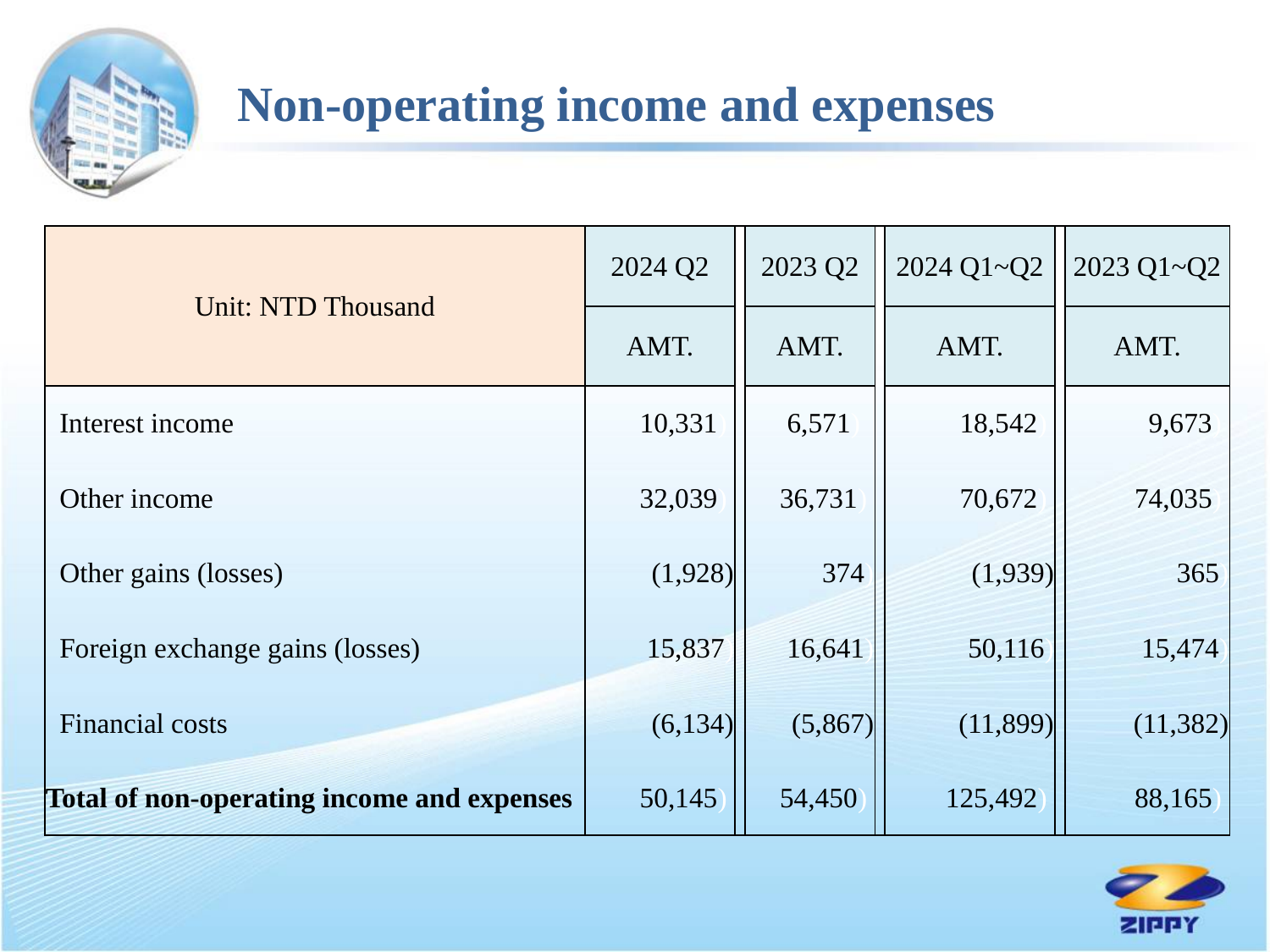

Non-operating income and expenses

| Unit: NTD Thousand | 2024 Q2 |  | 2023 Q2 |  | 2024 Q1~Q2 |  | 2023 Q1~Q2 |
| --- | --- | --- | --- | --- | --- | --- | --- |
|  | AMT. |  | AMT. |  | AMT. |  | AMT. |
| Interest income | 10,331) |  | 6,571) |  | 18,542) |  | 9,673) |
| Other income | 32,039) |  | 36,731) |  | 70,672) |  | 74,035) |
| Other gains (losses) | (1,928) |  | 374) |  | (1,939) |  | 365) |
| Foreign exchange gains (losses) | 15,837) |  | 16,641) |  | 50,116) |  | 15,474) |
| Financial costs | (6,134) |  | (5,867) |  | (11,899) |  | (11,382) |
| Total of non-operating income and expenses | 50,145) |  | 54,450) |  | 125,492) |  | 88,165) |